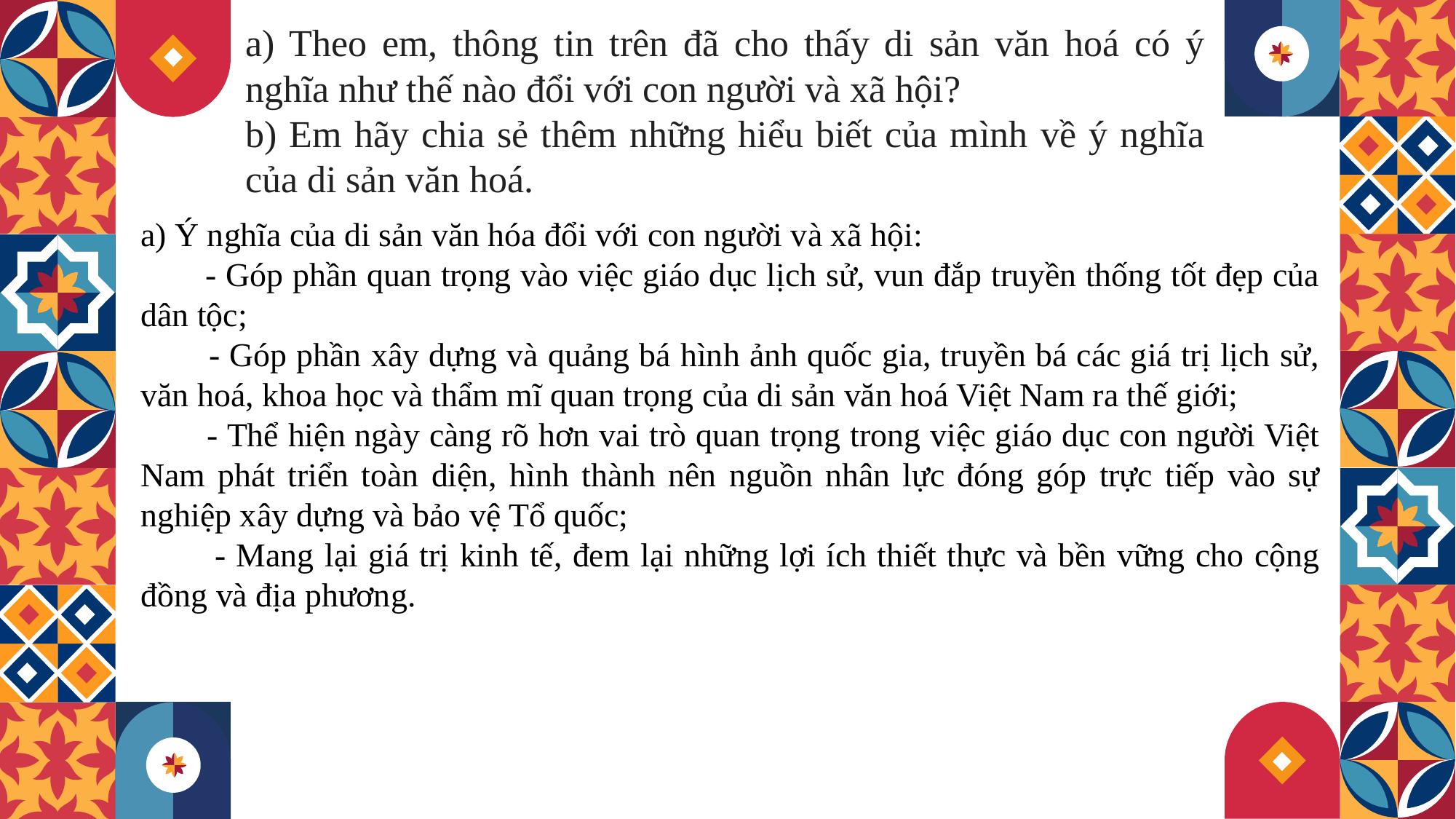

a) Theo em, thông tin trên đã cho thấy di sản văn hoá có ý nghĩa như thế nào đổi với con người và xã hội?
b) Em hãy chia sẻ thêm những hiểu biết của mình về ý nghĩa của di sản văn hoá.
a) Ý nghĩa của di sản văn hóa đổi với con người và xã hội:
       - Góp phần quan trọng vào việc giáo dục lịch sử, vun đắp truyền thống tốt đẹp của dân tộc;
       - Góp phần xây dựng và quảng bá hình ảnh quốc gia, truyền bá các giá trị lịch sử, văn hoá, khoa học và thẩm mĩ quan trọng của di sản văn hoá Việt Nam ra thế giới;
       - Thể hiện ngày càng rõ hơn vai trò quan trọng trong việc giáo dục con người Việt Nam phát triển toàn diện, hình thành nên nguồn nhân lực đóng góp trực tiếp vào sự nghiệp xây dựng và bảo vệ Tổ quốc;
       - Mang lại giá trị kinh tế, đem lại những lợi ích thiết thực và bền vững cho cộng đồng và địa phương.